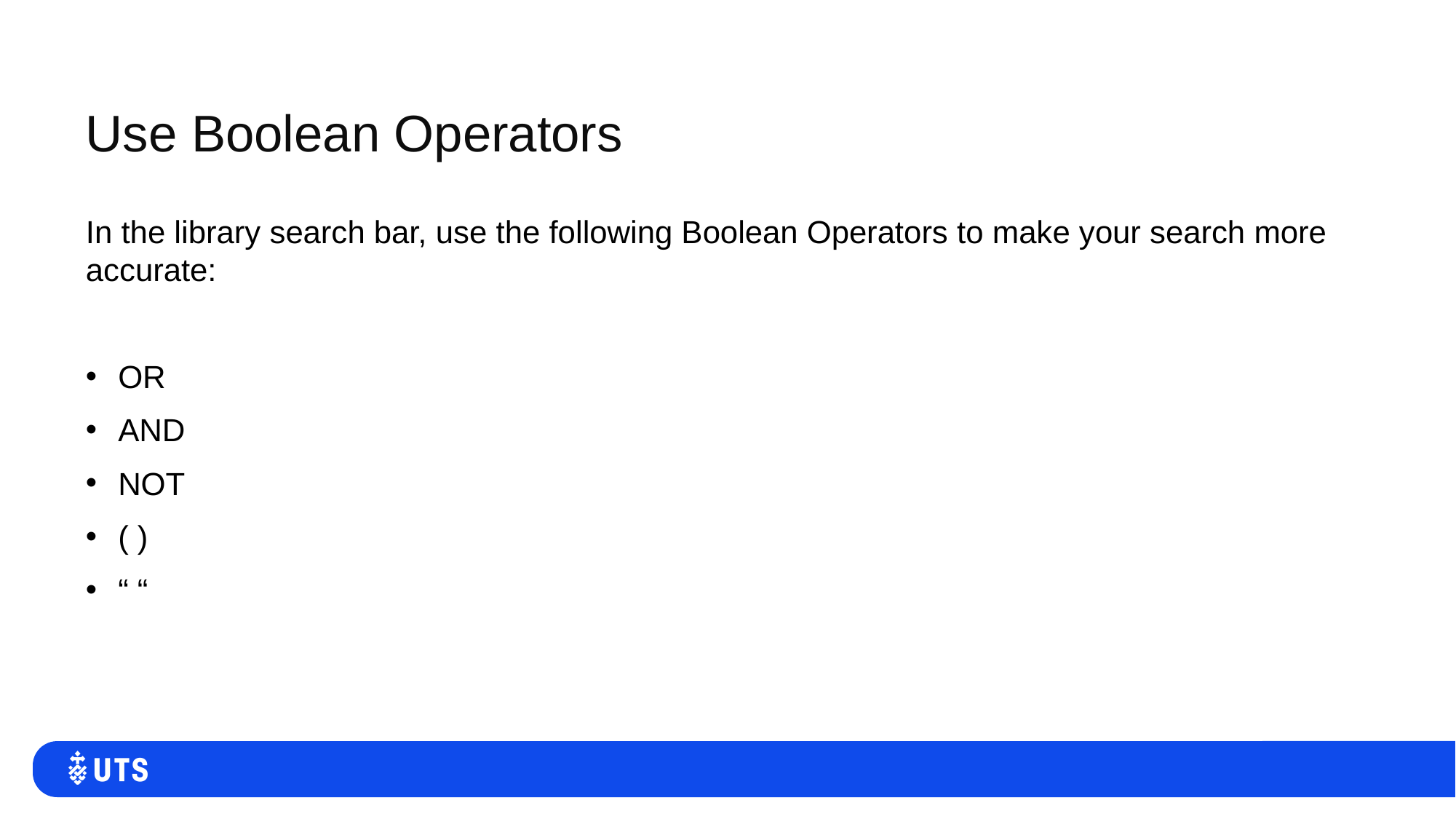

# Use Boolean Operators
In the library search bar, use the following Boolean Operators to make your search more accurate:

OR
AND
NOT
( )
“ “